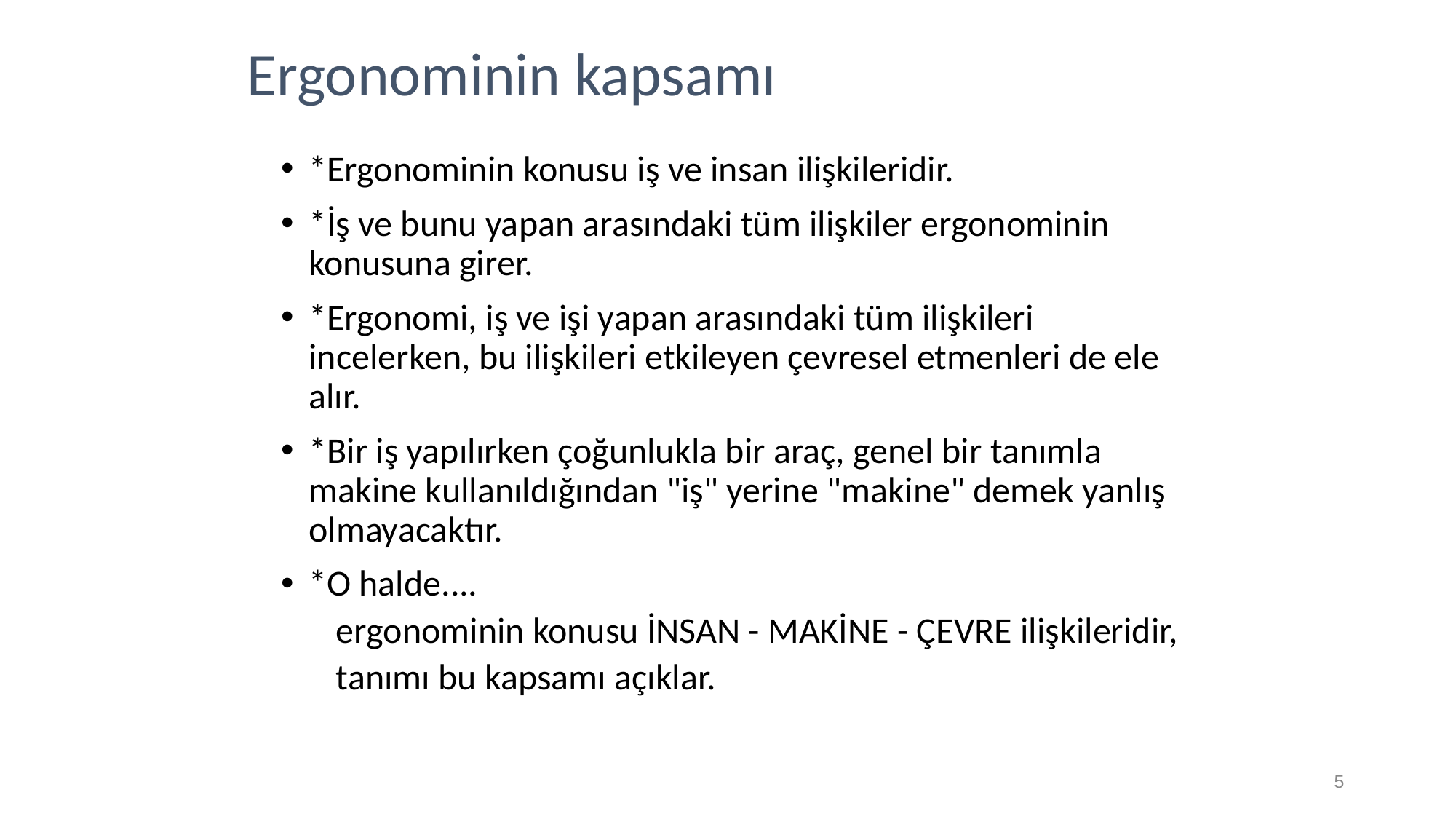

# Ergonominin kapsamı
*Ergonominin konusu iş ve insan ilişkileridir.
*İş ve bunu yapan arasındaki tüm ilişkiler ergonominin konusuna girer.
*Ergonomi, iş ve işi yapan arasındaki tüm ilişkileri incelerken, bu ilişkileri etkileyen çevresel etmenleri de ele alır.
*Bir iş yapılırken çoğunlukla bir araç, genel bir tanımla makine kullanıldığından "iş" yerine "makine" demek yanlış olmayacaktır.
*O halde....
ergonominin konusu İNSAN - MAKİNE - ÇEVRE ilişkileridir,
tanımı bu kapsamı açıklar.

5